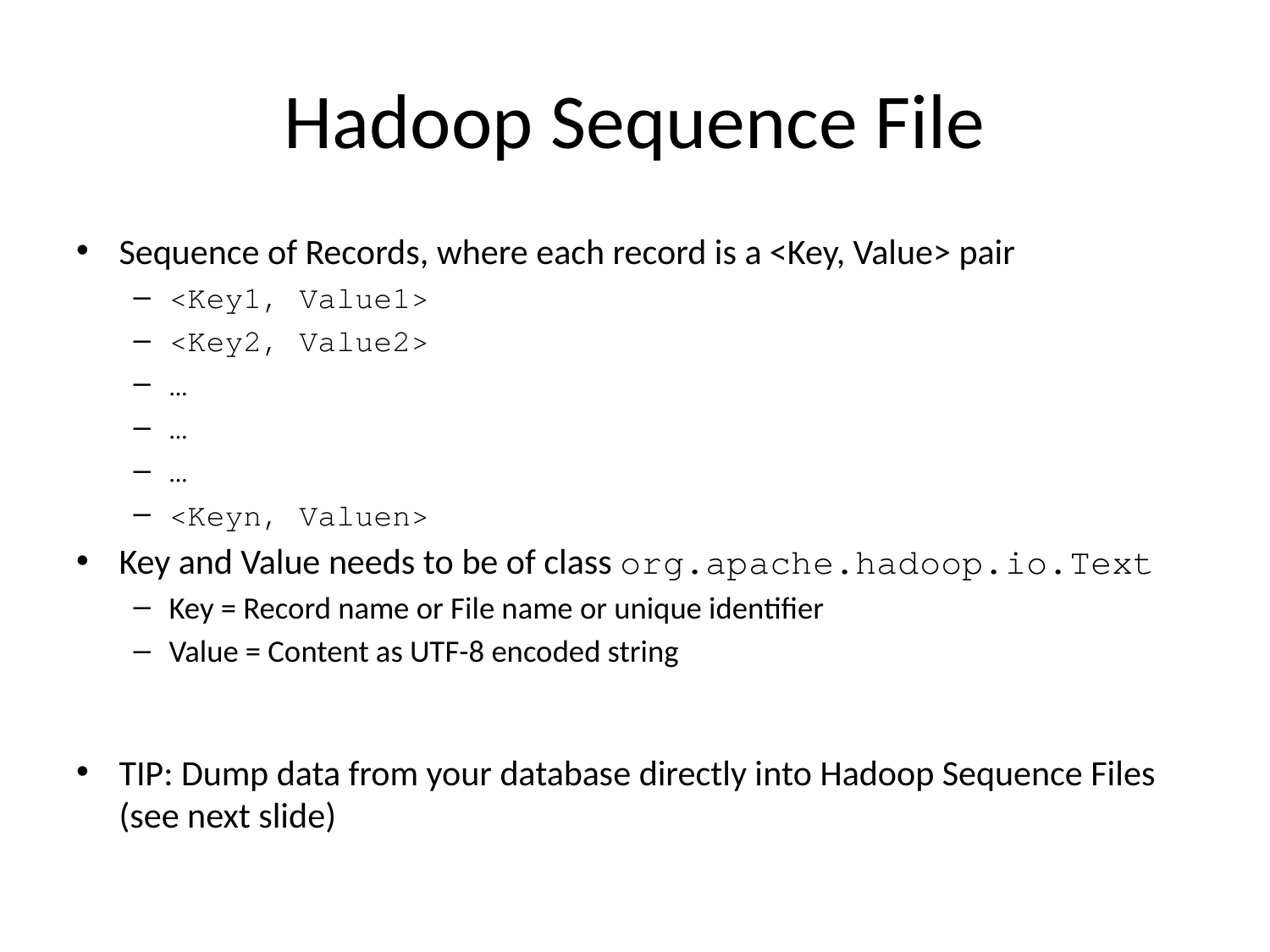

# Hadoop Sequence File
Sequence of Records, where each record is a <Key, Value> pair
<Key1, Value1>
<Key2, Value2>
…
…
…
<Keyn, Valuen>
Key and Value needs to be of class org.apache.hadoop.io.Text
Key = Record name or File name or unique identifier
Value = Content as UTF-8 encoded string
TIP: Dump data from your database directly into Hadoop Sequence Files (see next slide)